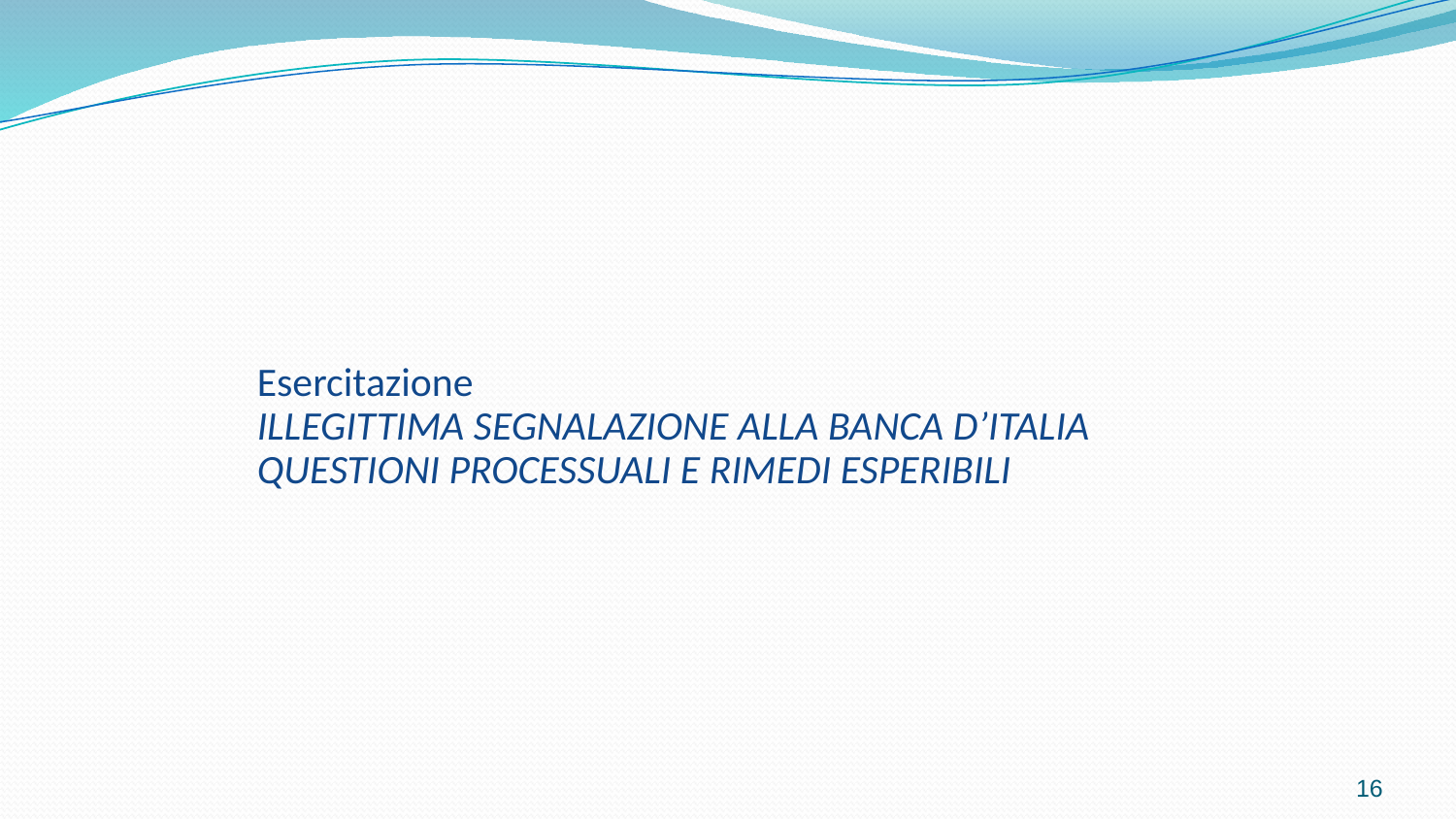

Esercitazione
ILLEGITTIMA SEGNALAZIONE ALLA BANCA D’ITALIA
QUESTIONI PROCESSUALI E RIMEDI ESPERIBILI
16